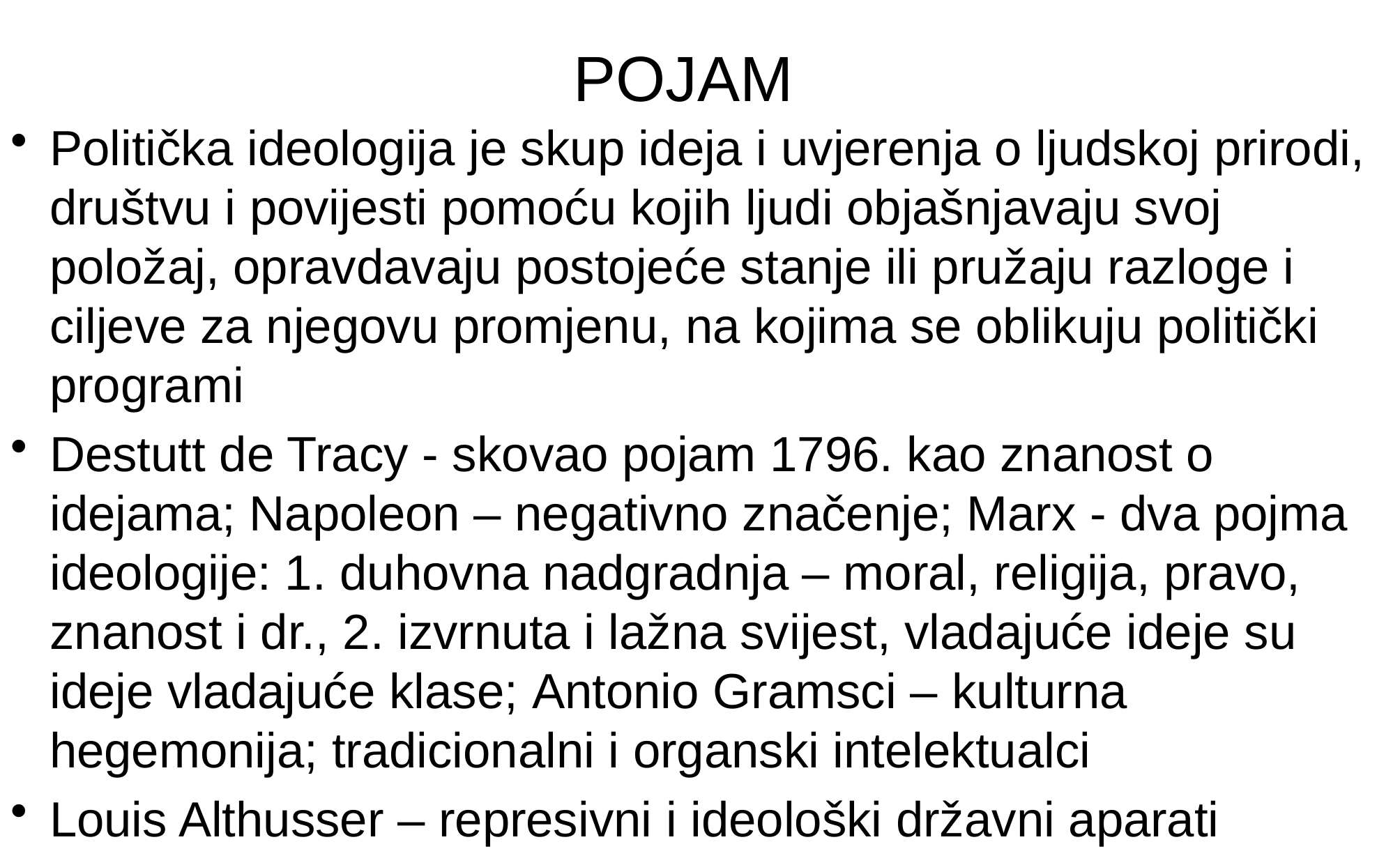

# POJAM
Politička ideologija je skup ideja i uvjerenja o ljudskoj prirodi, društvu i povijesti pomoću kojih ljudi objašnjavaju svoj položaj, opravdavaju postojeće stanje ili pružaju razloge i ciljeve za njegovu promjenu, na kojima se oblikuju politički programi
Destutt de Tracy - skovao pojam 1796. kao znanost o idejama; Napoleon – negativno značenje; Marx - dva pojma ideologije: 1. duhovna nadgradnja – moral, religija, pravo, znanost i dr., 2. izvrnuta i lažna svijest, vladajuće ideje su ideje vladajuće klase; Antonio Gramsci – kulturna hegemonija; tradicionalni i organski intelektualci
Louis Althusser – represivni i ideološki državni aparati